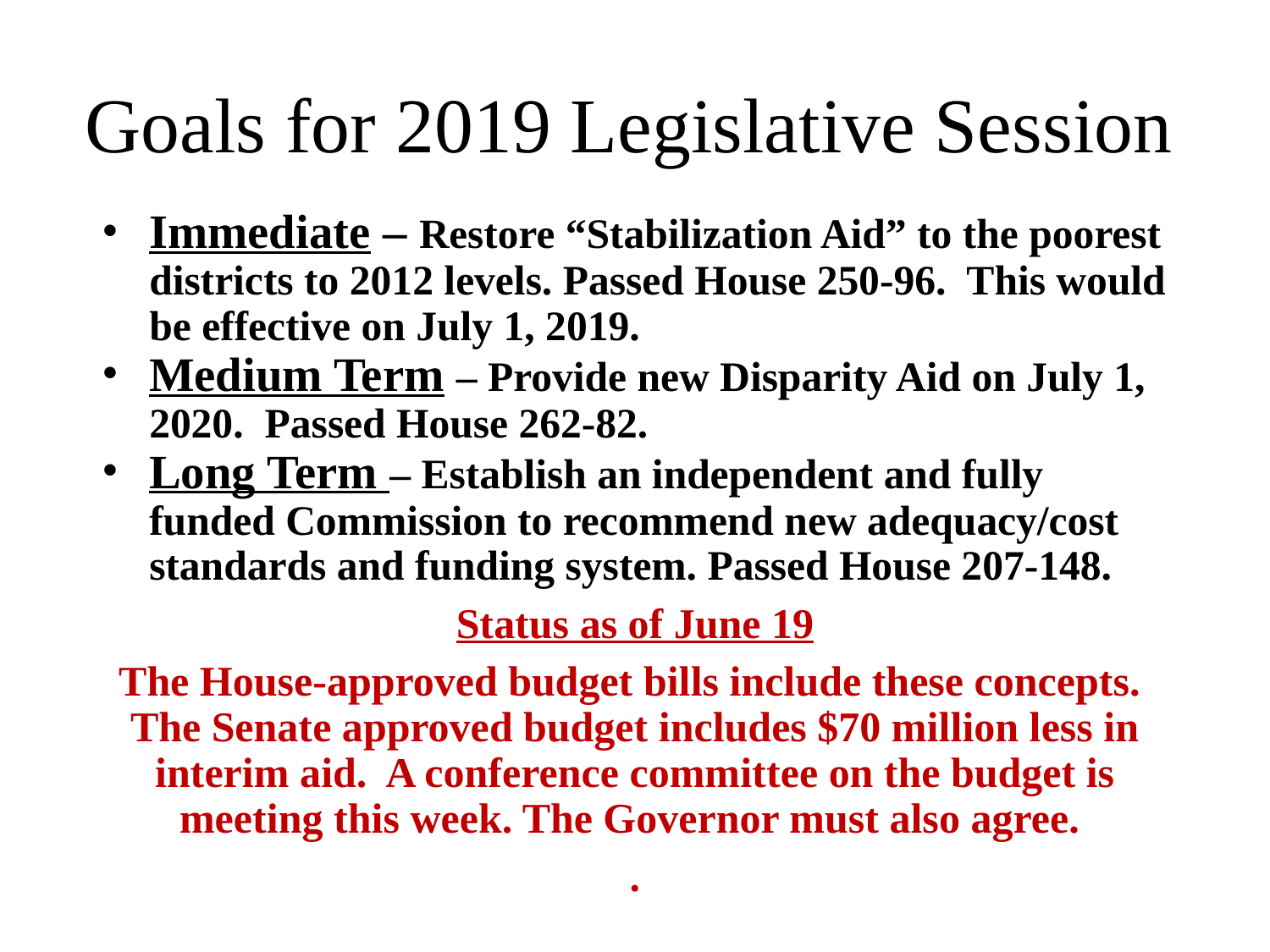

# Goals for 2019 Legislative Session
Immediate – Restore “Stabilization Aid” to the poorest districts to 2012 levels. Passed House 250-96.  This would be effective on July 1, 2019.
Medium Term – Provide new Disparity Aid on July 1, 2020.  Passed House 262-82.
Long Term – Establish an independent and fully funded Commission to recommend new adequacy/cost standards and funding system. Passed House 207-148.
Status as of June 19
The House-approved budget bills include these concepts.  The Senate approved budget includes $70 million less in interim aid.  A conference committee on the budget is meeting this week. The Governor must also agree.
.